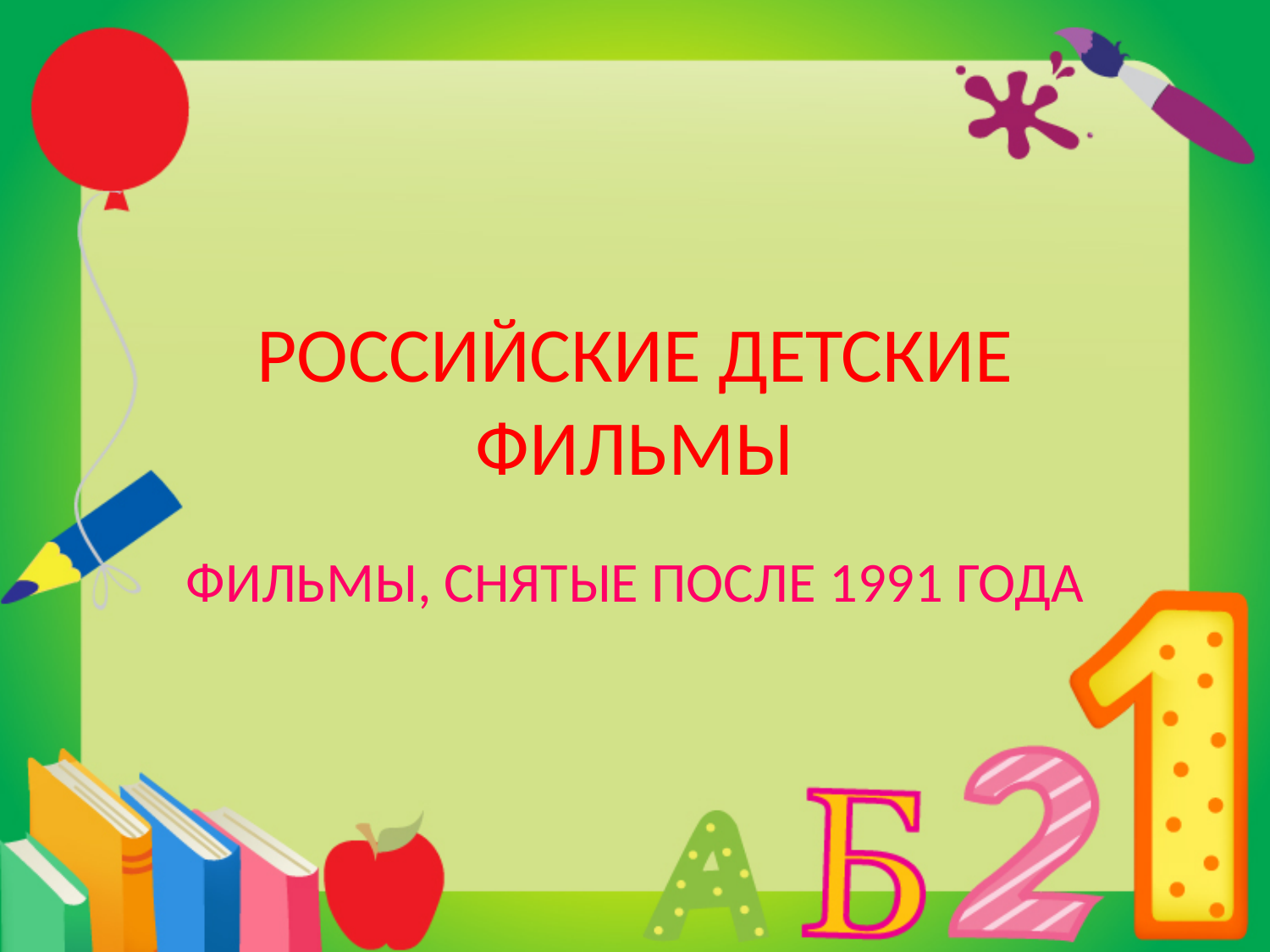

# РОССИЙСКИЕ ДЕТСКИЕ ФИЛЬМЫ
ФИЛЬМЫ, СНЯТЫЕ ПОСЛЕ 1991 ГОДА